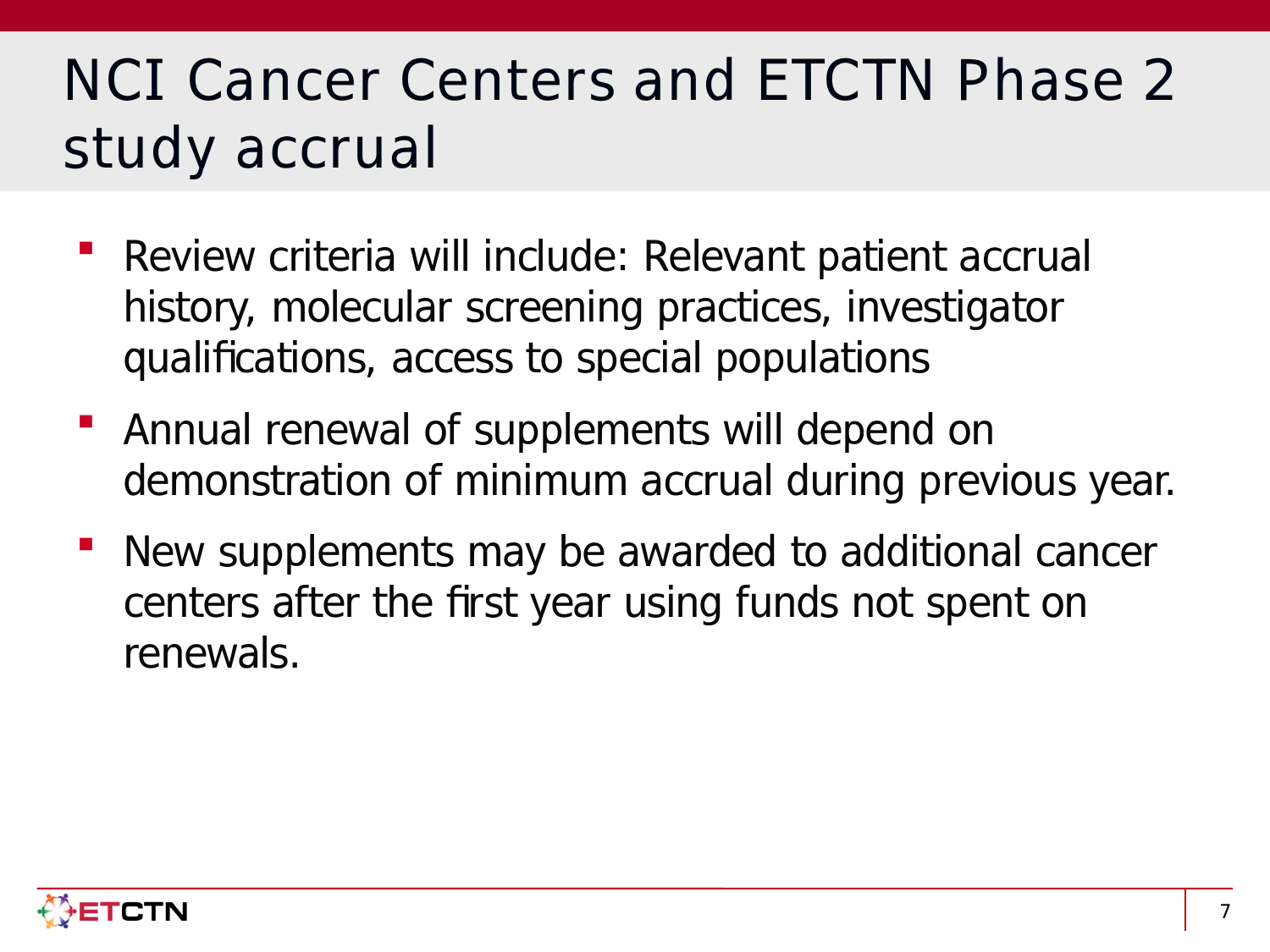

# NCI Cancer Centers and ETCTN Phase 2 study accrual
Review criteria will include: Relevant patient accrual history, molecular screening practices, investigator qualifications, access to special populations
Annual renewal of supplements will depend on demonstration of minimum accrual during previous year.
New supplements may be awarded to additional cancer centers after the first year using funds not spent on renewals.